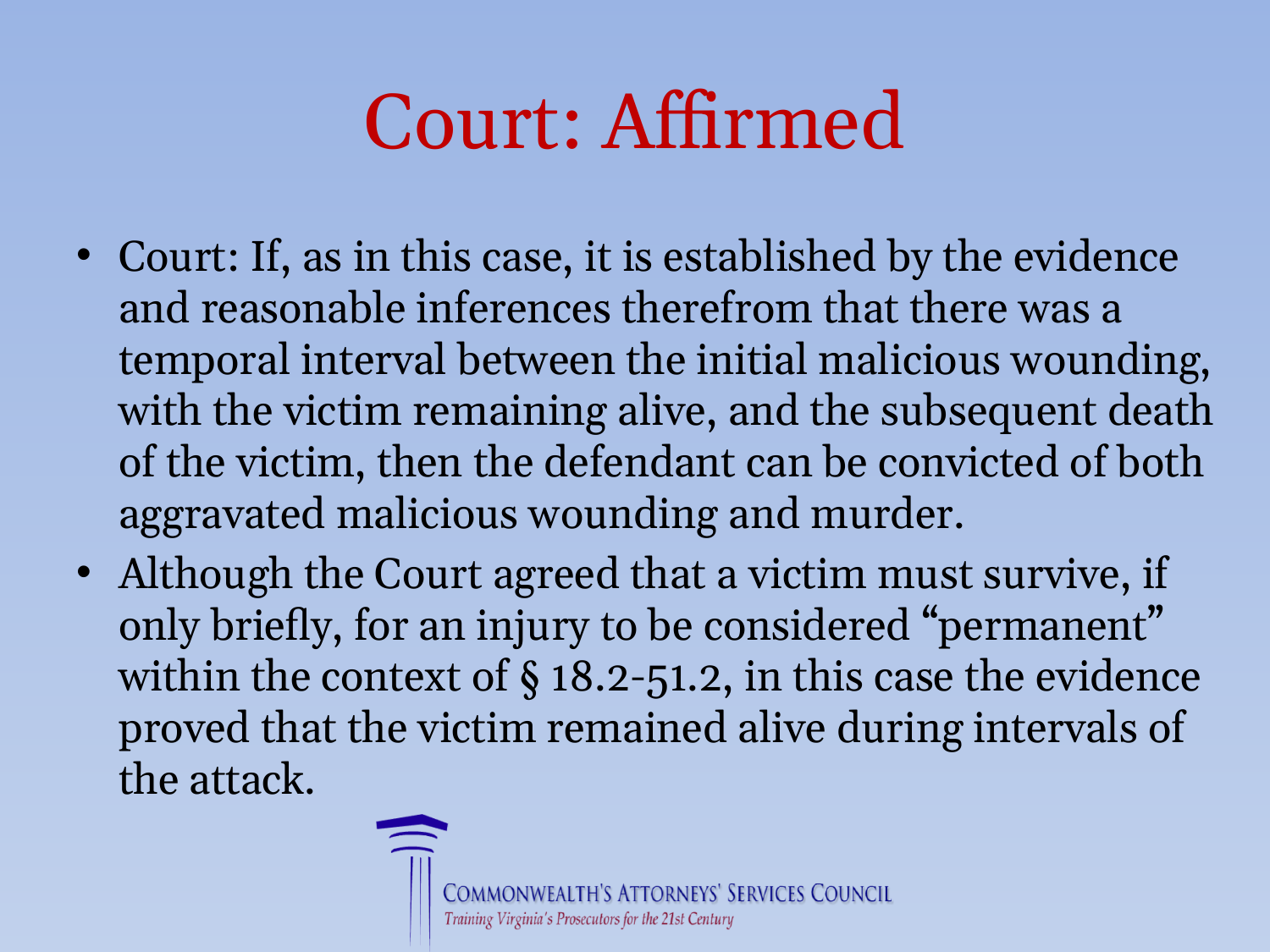

# Court: Affirmed
Court: If, as in this case, it is established by the evidence and reasonable inferences therefrom that there was a temporal interval between the initial malicious wounding, with the victim remaining alive, and the subsequent death of the victim, then the defendant can be convicted of both aggravated malicious wounding and murder.
Although the Court agreed that a victim must survive, if only briefly, for an injury to be considered “permanent” within the context of § 18.2-51.2, in this case the evidence proved that the victim remained alive during intervals of the attack.